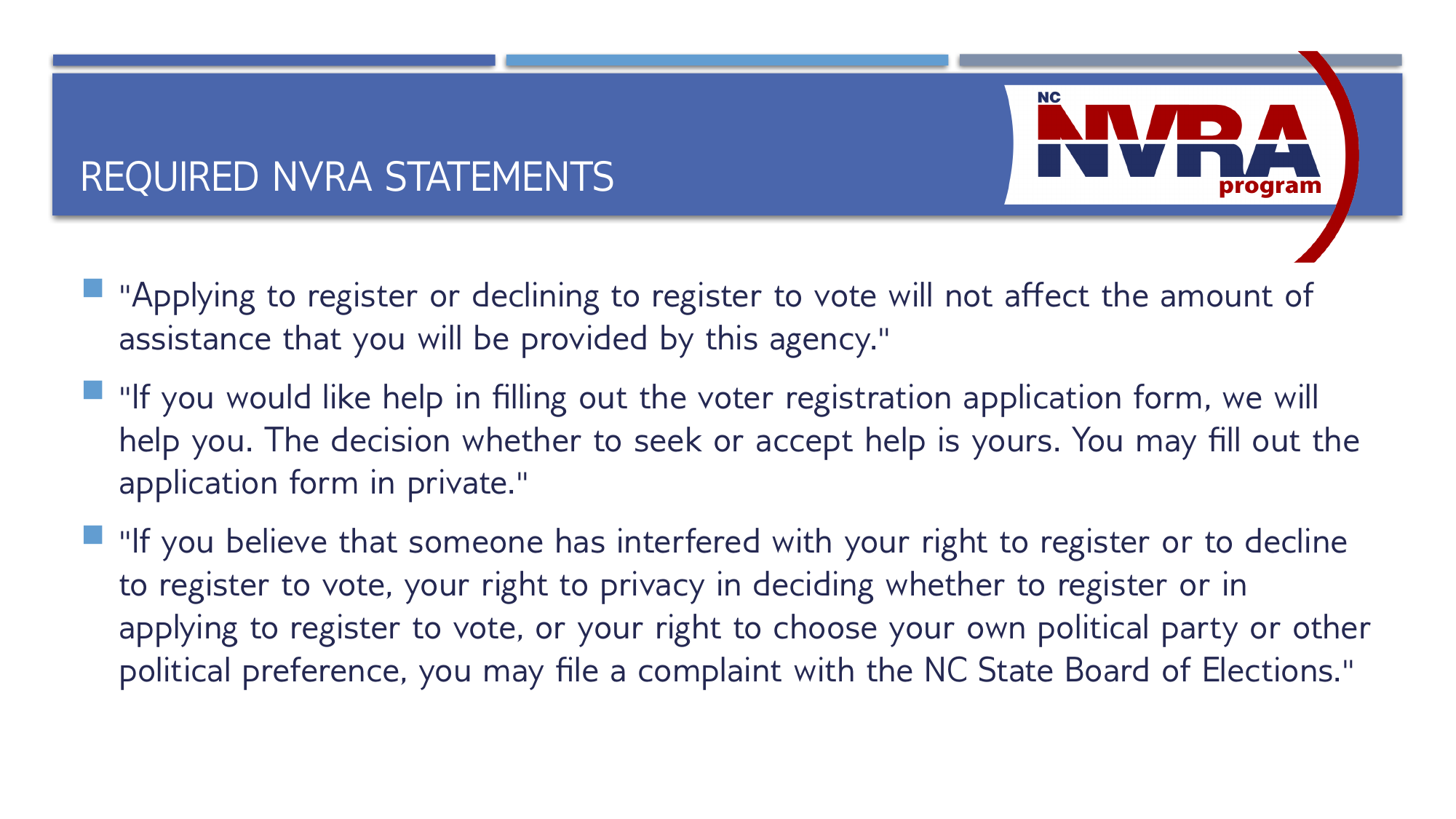

# Required NVRA Statements
"Applying to register or declining to register to vote will not affect the amount of assistance that you will be provided by this agency."
"If you would like help in filling out the voter registration application form, we will help you. The decision whether to seek or accept help is yours. You may fill out the application form in private."
"If you believe that someone has interfered with your right to register or to decline to register to vote, your right to privacy in deciding whether to register or in applying to register to vote, or your right to choose your own political party or other political preference, you may file a complaint with the NC State Board of Elections."